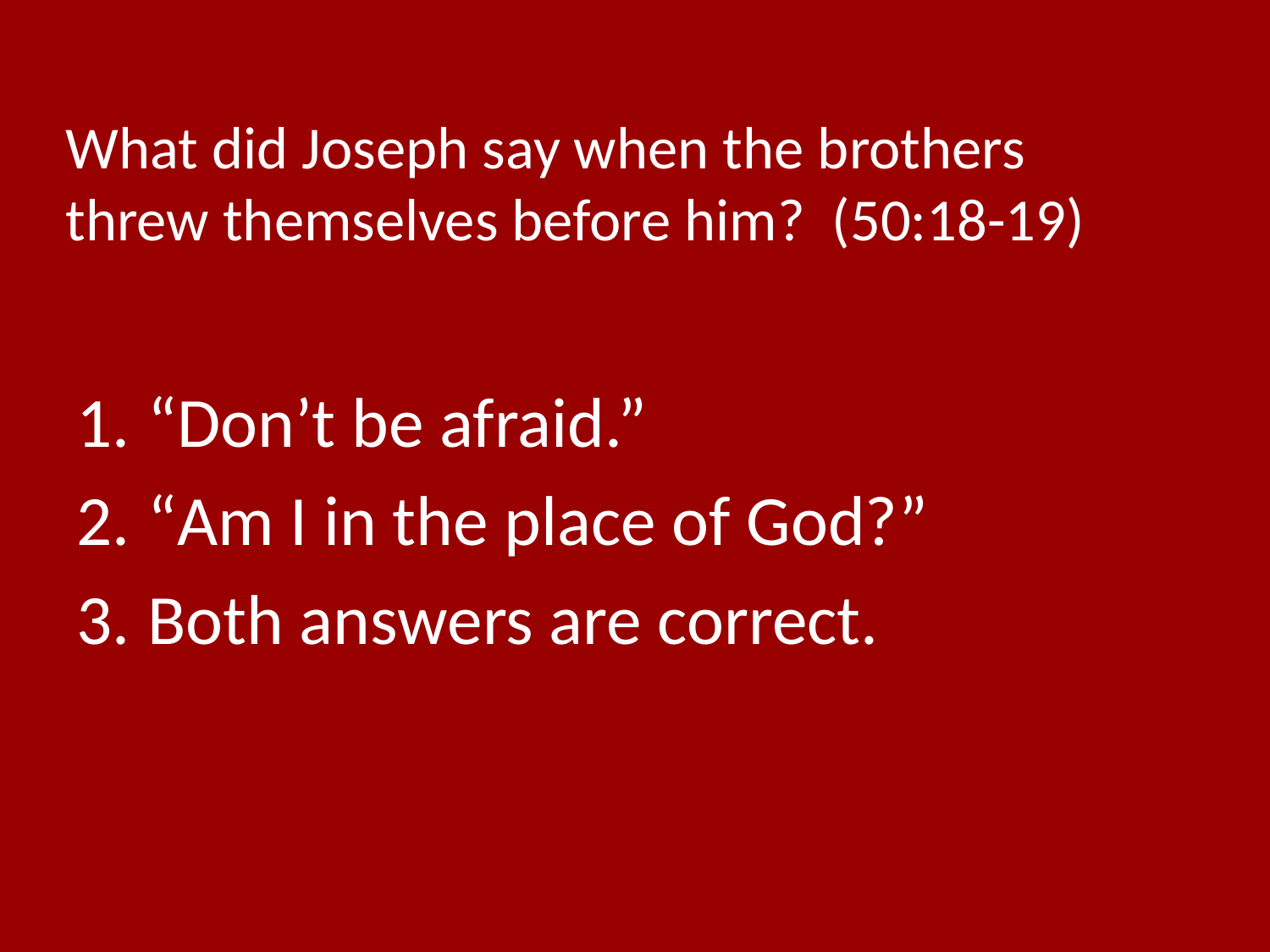

# What did Joseph say when the brothers threw themselves before him?  (50:18-19)
“Don’t be afraid.”
“Am I in the place of God?”
Both answers are correct.